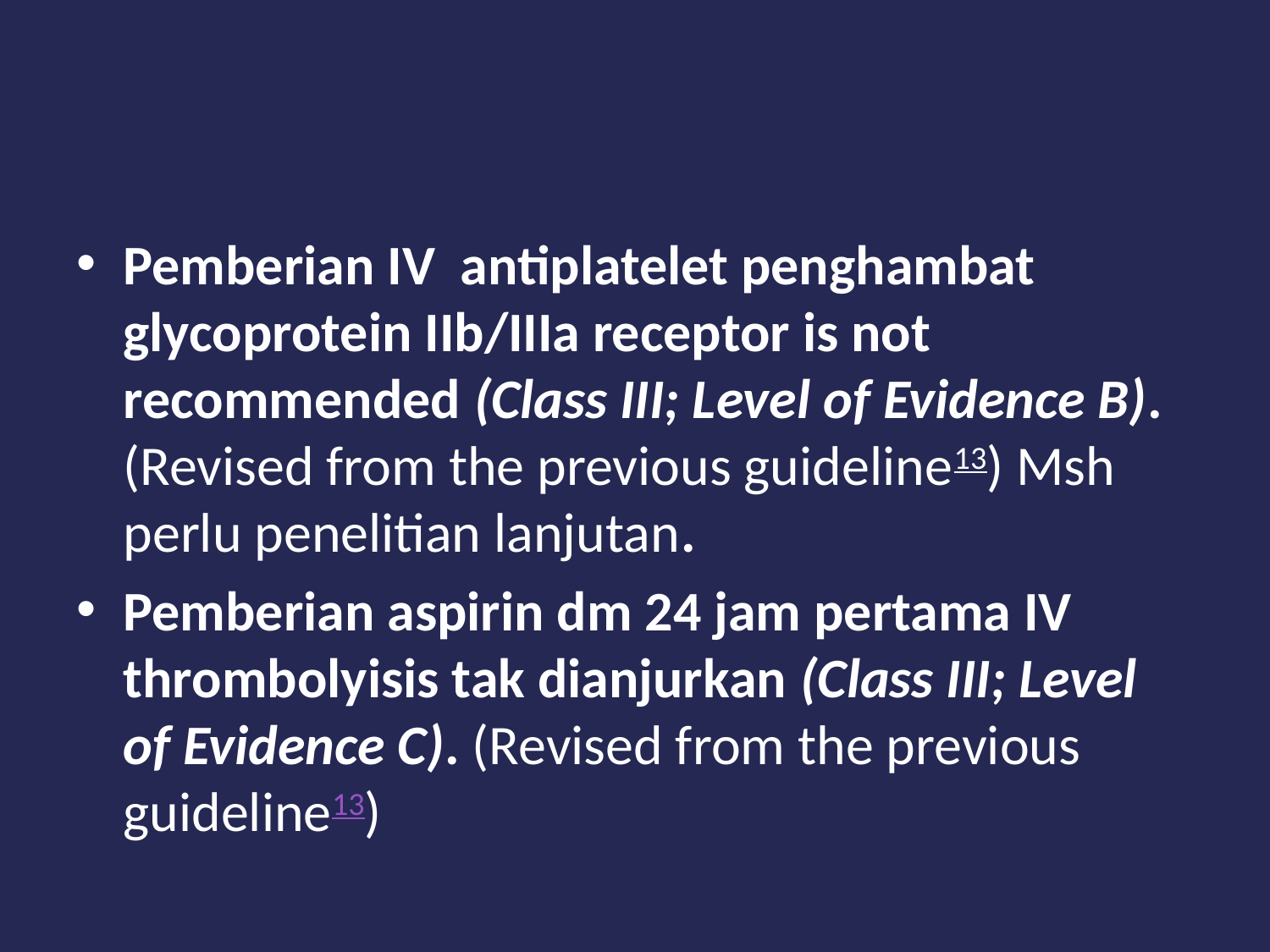

#
Pemberian IV  antiplatelet penghambat glycoprotein IIb/IIIa receptor is not recommended (Class III; Level of Evidence B). (Revised from the previous guideline13) Msh perlu penelitian lanjutan.
Pemberian aspirin dm 24 jam pertama IV thrombolyisis tak dianjurkan (Class III; Level of Evidence C). (Revised from the previous guideline13)